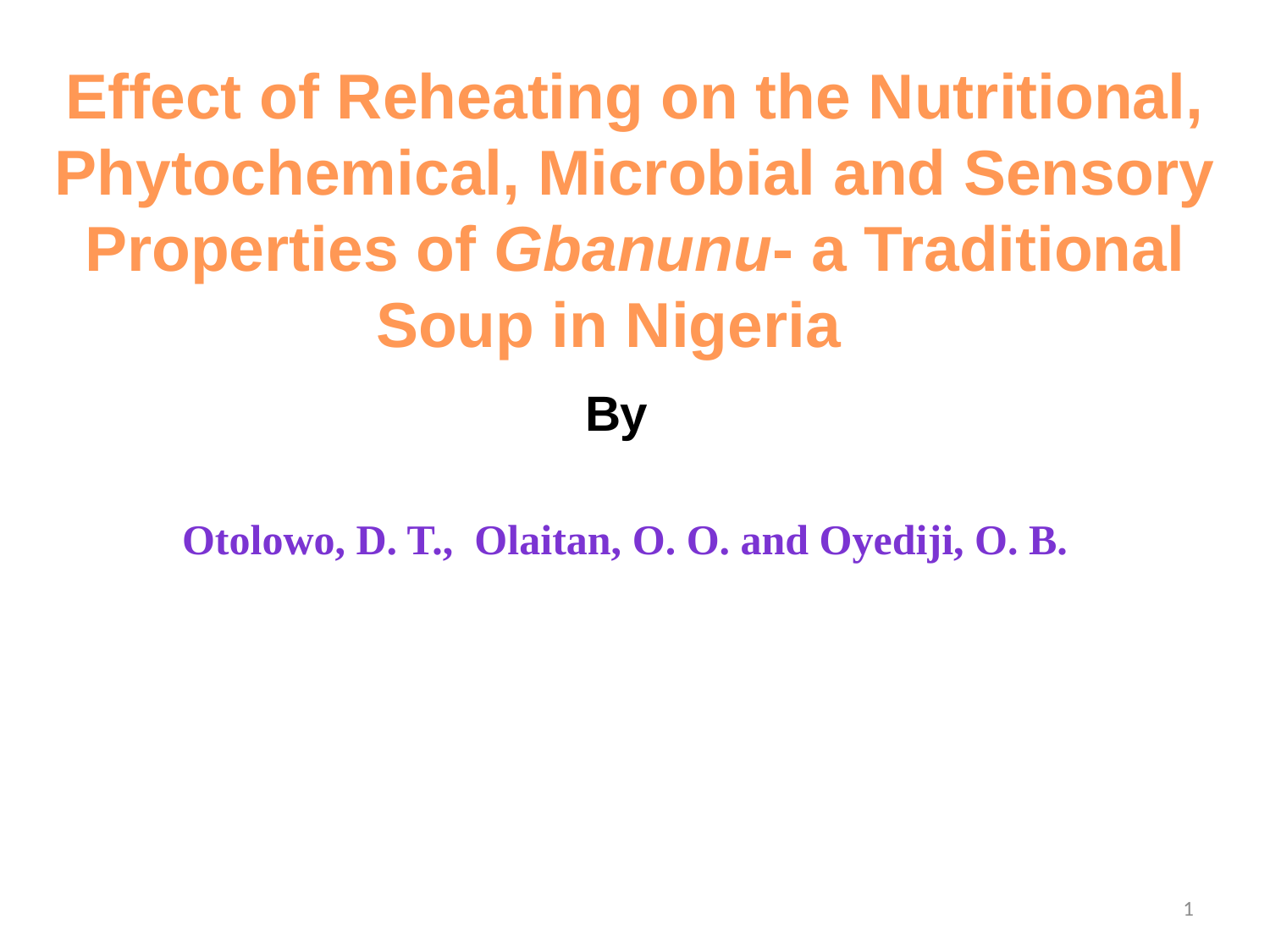

Effect of Reheating on the Nutritional, Phytochemical, Microbial and Sensory Properties of Gbanunu- a Traditional Soup in Nigeria
	  By
Otolowo, D. T.,  Olaitan, O. O. and Oyediji, O. B.
1